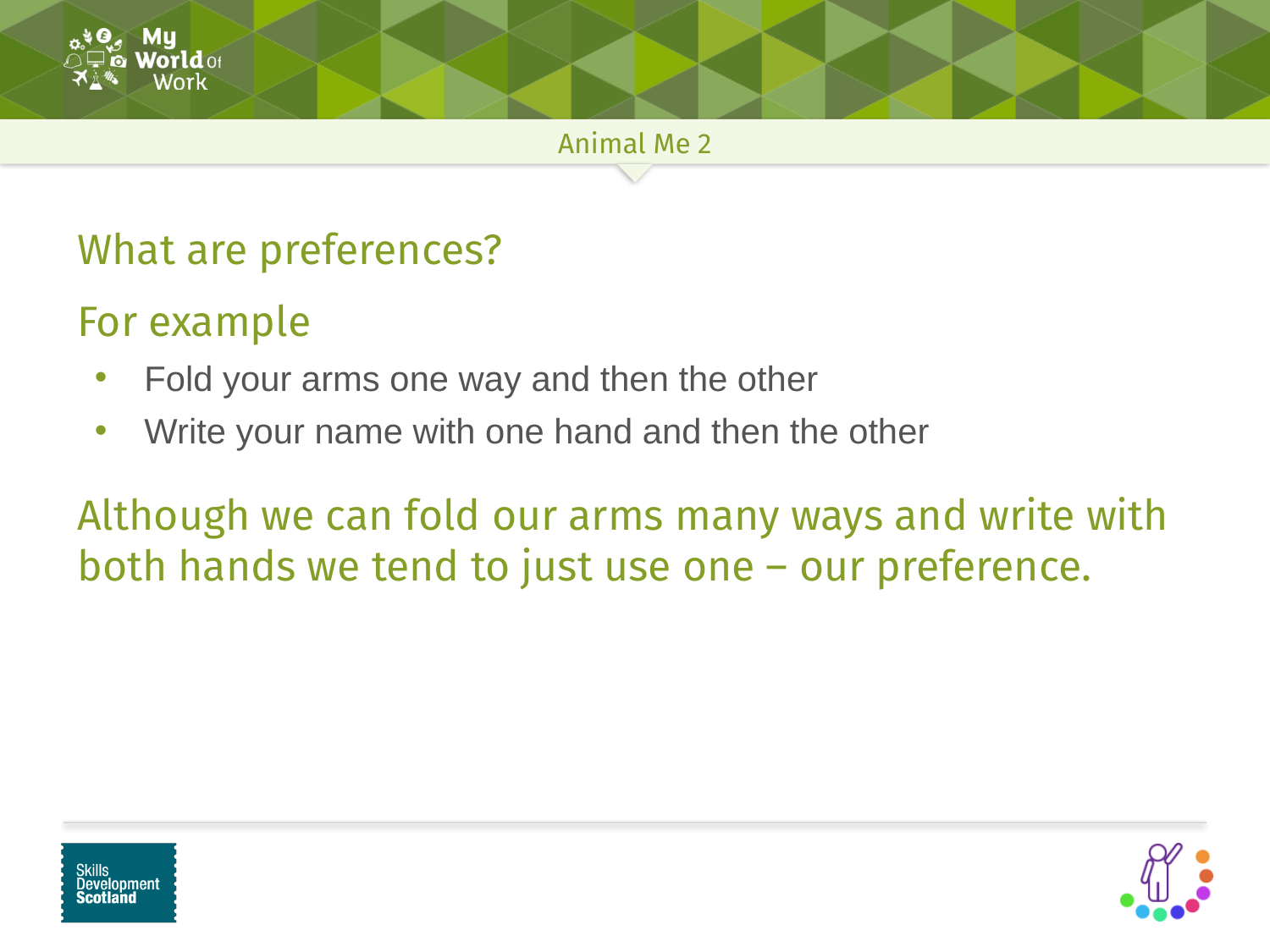

What are preferences?
For example
  Fold your arms one way and then the other
  Write your name with one hand and then the other
Although we can fold our arms many ways and write with both hands we tend to just use one – our preference.